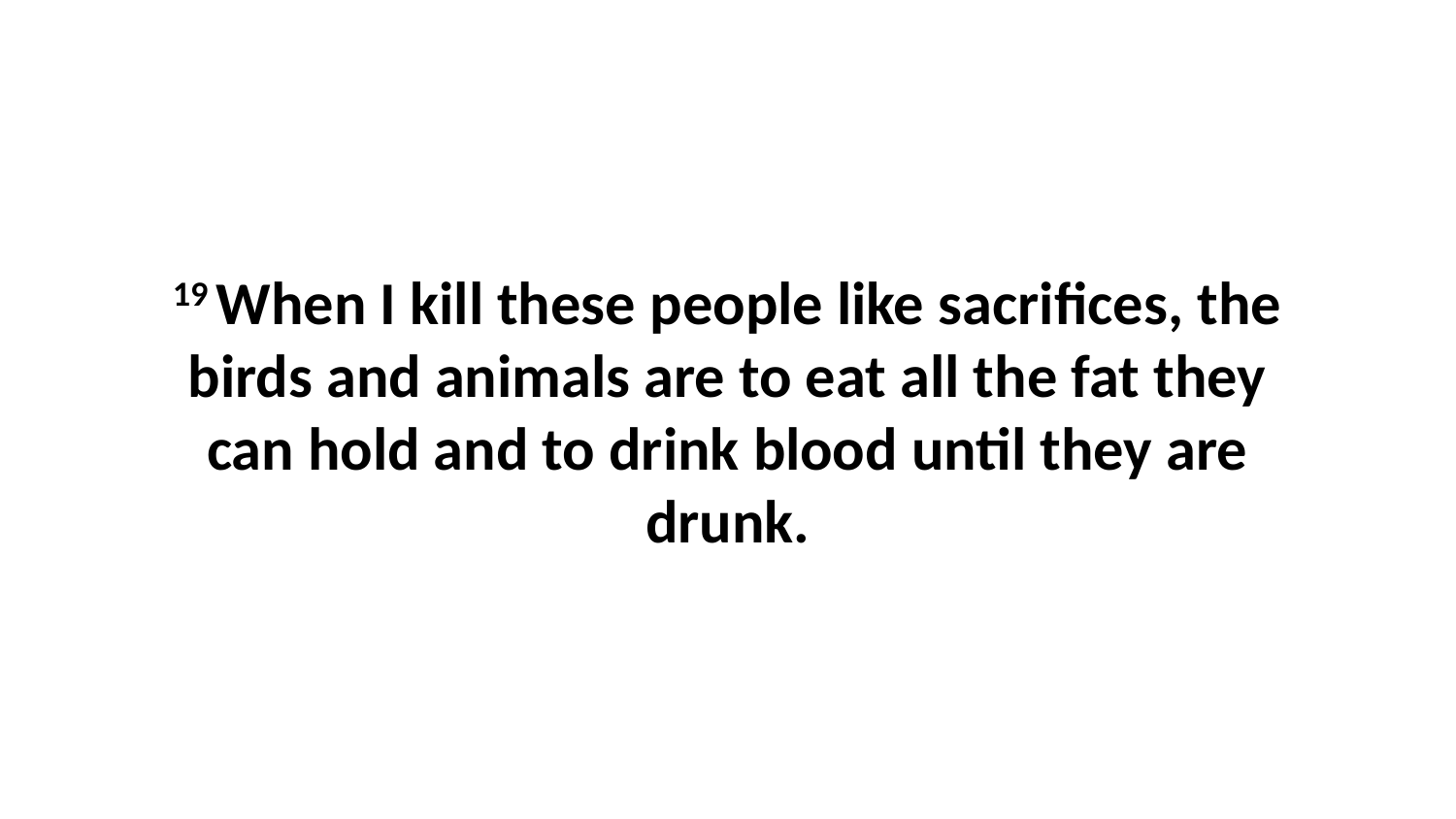

19 When I kill these people like sacrifices, the birds and animals are to eat all the fat they can hold and to drink blood until they are drunk.